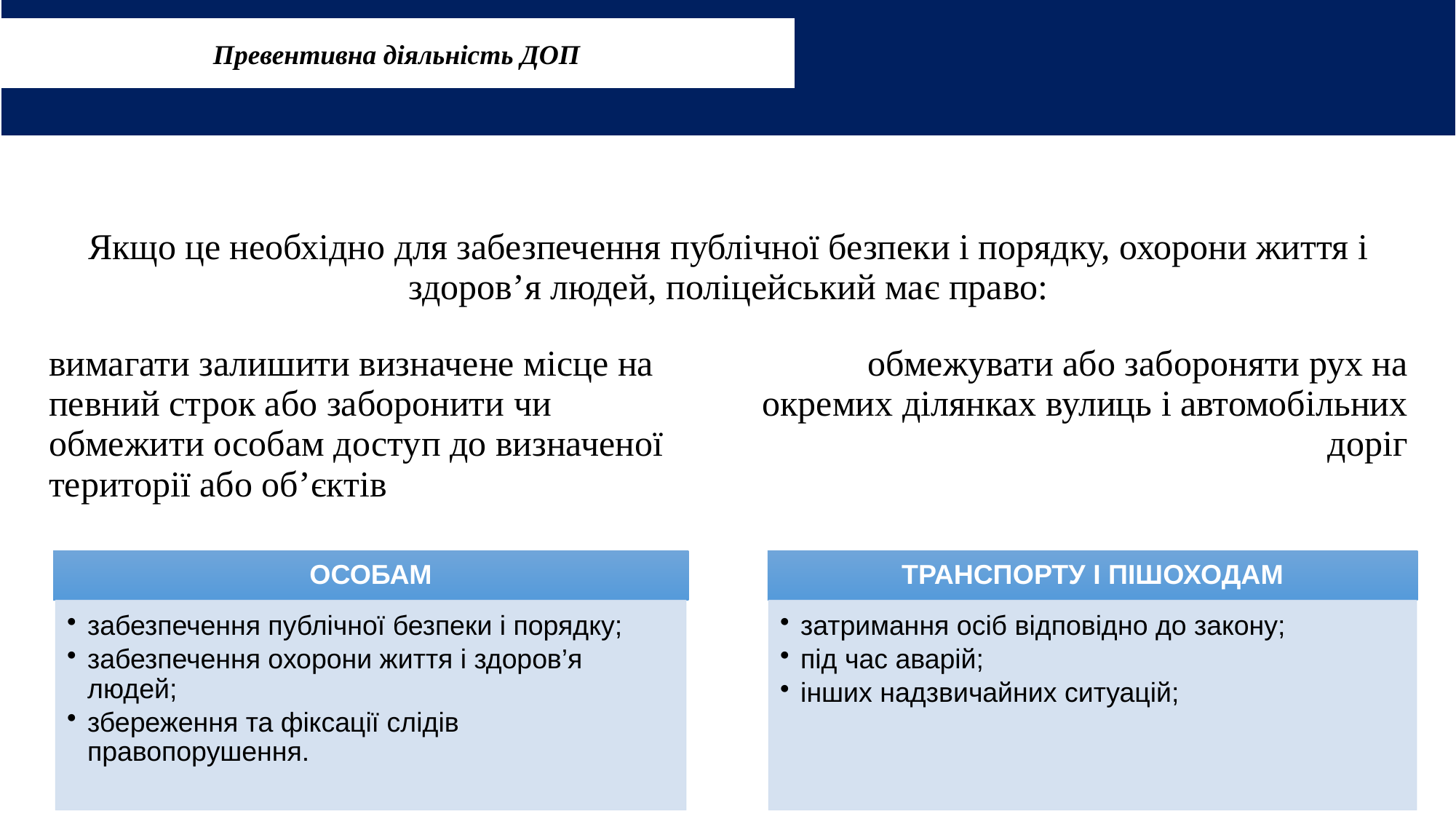

Превентивна діяльність ДОП
# ВИМОГА ЗАЛИШИТИ МІСЦЕ І ОБМЕЖЕННЯ ДОСТУПУ НА ВИЗНАЧЕНУ ТЕРИТОРІЮ
| Якщо це необхідно для забезпечення публічної безпеки і порядку, охорони життя і здоров’я людей, поліцейський має право: |  |
| --- | --- |
| вимагати залишити визначене місце на певний строк або заборонити чи обмежити особам доступ до визначеної території або об’єктів | обмежувати або забороняти рух на окремих ділянках вулиць і автомобільних доріг |
ОСОБАМ
забезпечення публічної безпеки і порядку;
забезпечення охорони життя і здоров’я людей;
збереження та фіксації слідів правопорушення.
ТРАНСПОРТУ І ПІШОХОДАМ
затримання осіб відповідно до закону;
під час аварій;
інших надзвичайних ситуацій;